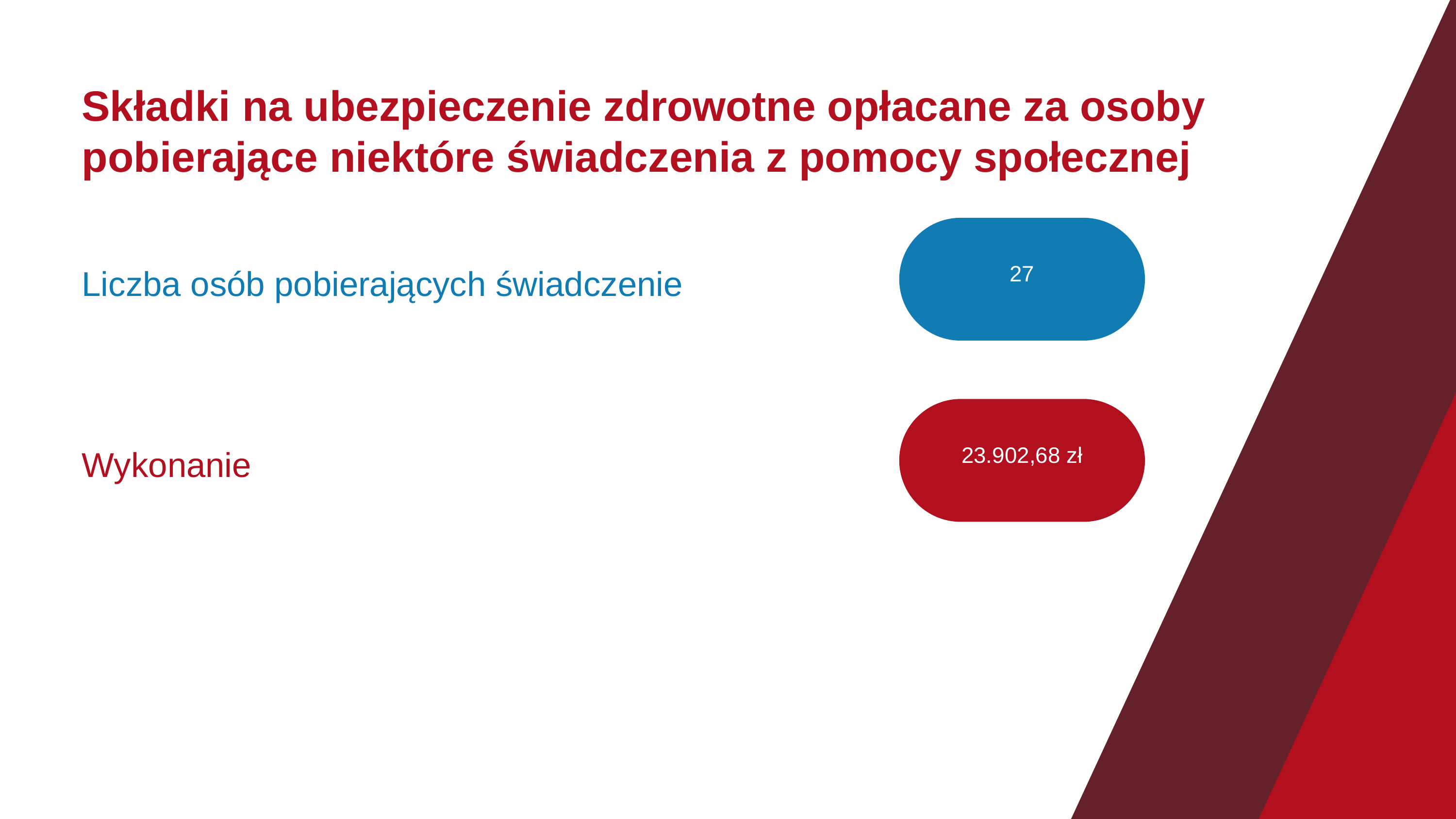

Składki na ubezpieczenie zdrowotne opłacane za osoby pobierające niektóre świadczenia z pomocy społecznej

27
Liczba osób pobierających świadczenie

23.902,68 zł
Wykonanie